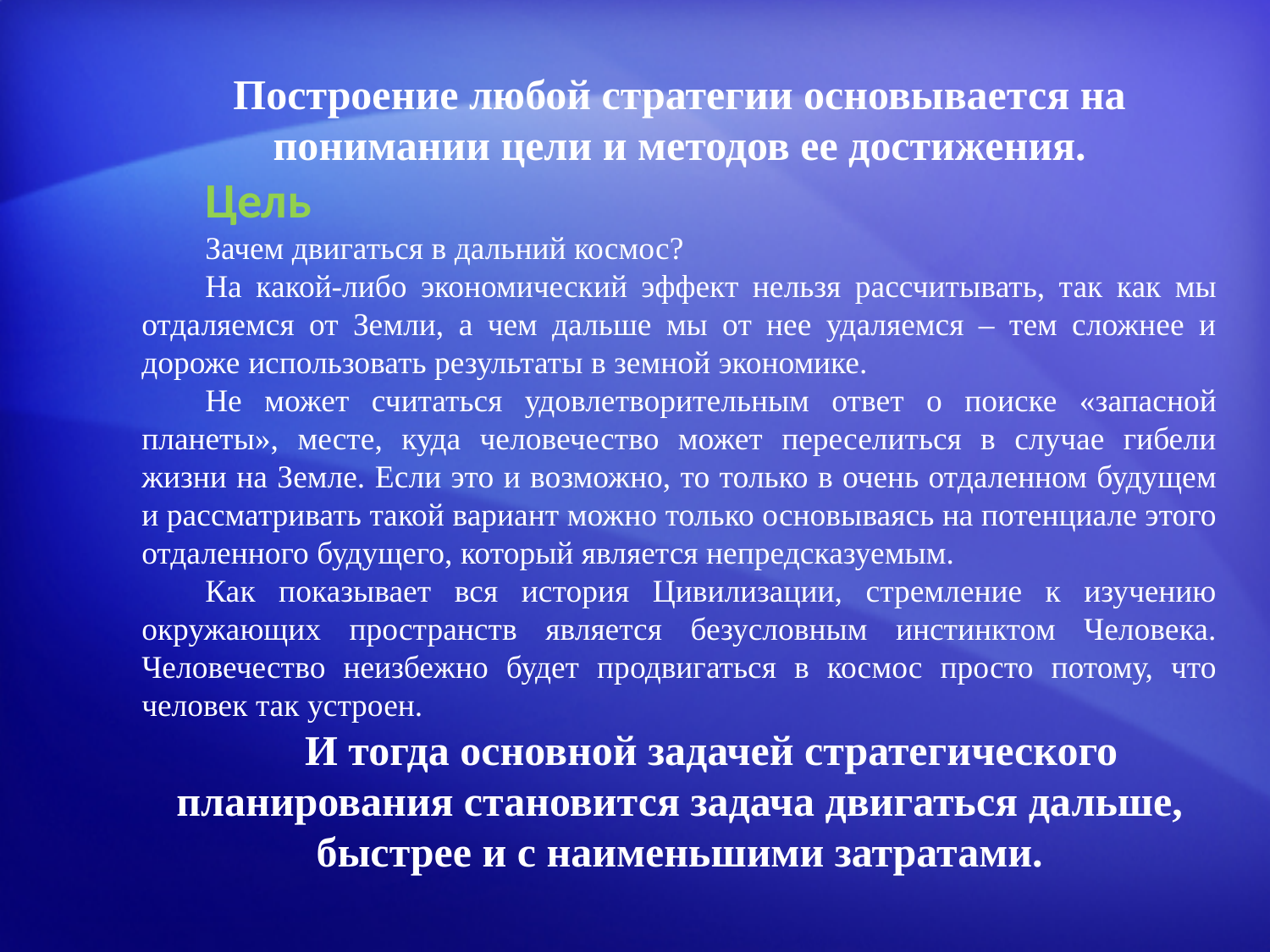

Построение любой стратегии основывается на понимании цели и методов ее достижения.
Цель
Зачем двигаться в дальний космос?
На какой-либо экономический эффект нельзя рассчитывать, так как мы отдаляемся от Земли, а чем дальше мы от нее удаляемся – тем сложнее и дороже использовать результаты в земной экономике.
Не может считаться удовлетворительным ответ о поиске «запасной планеты», месте, куда человечество может переселиться в случае гибели жизни на Земле. Если это и возможно, то только в очень отдаленном будущем и рассматривать такой вариант можно только основываясь на потенциале этого отдаленного будущего, который является непредсказуемым.
Как показывает вся история Цивилизации, стремление к изучению окружающих пространств является безусловным инстинктом Человека. Человечество неизбежно будет продвигаться в космос просто потому, что человек так устроен.
И тогда основной задачей стратегического планирования становится задача двигаться дальше, быстрее и с наименьшими затратами.